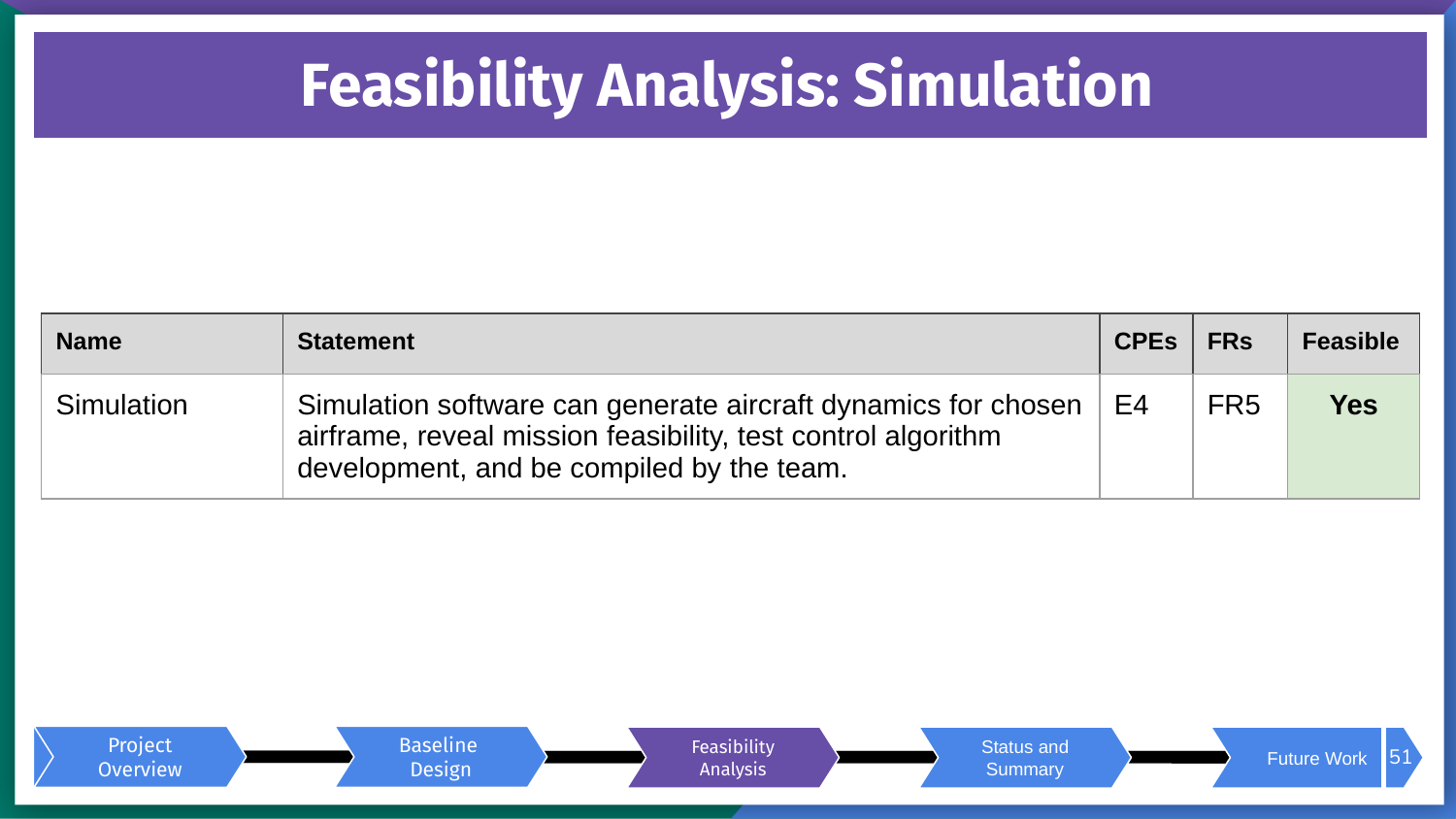

# Feasibility Analysis: Simulation

| Name | Statement | CPEs | FRs | Feasible |
| --- | --- | --- | --- | --- |
| Simulation | Simulation software can generate aircraft dynamics for chosen airframe, reveal mission feasibility, test control algorithm development, and be compiled by the team. | E4 | FR5 | Yes |
51

Project Overview
Baseline
Design
Feasibility Analysis
Status and Summary
Future Work

Project Overview
Baseline
Design
Feasibility Analysis
Status and Summary
Future Work